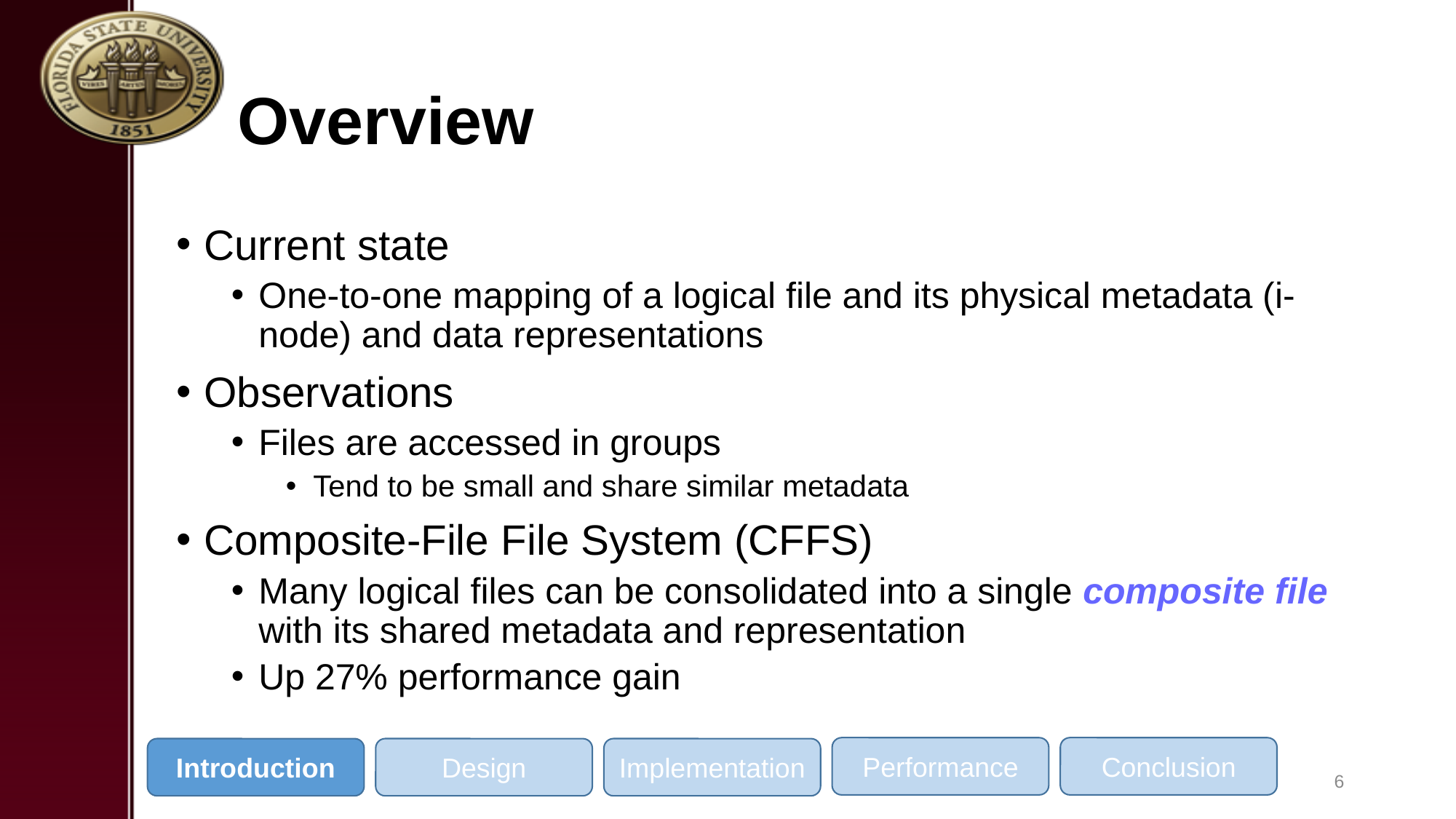

# Overview
Current state
One-to-one mapping of a logical file and its physical metadata (i-node) and data representations
Observations
Files are accessed in groups
Tend to be small and share similar metadata
Composite-File File System (CFFS)
Many logical files can be consolidated into a single composite file with its shared metadata and representation
Up 27% performance gain
Performance
Conclusion
Introduction
Design
Implementation
6